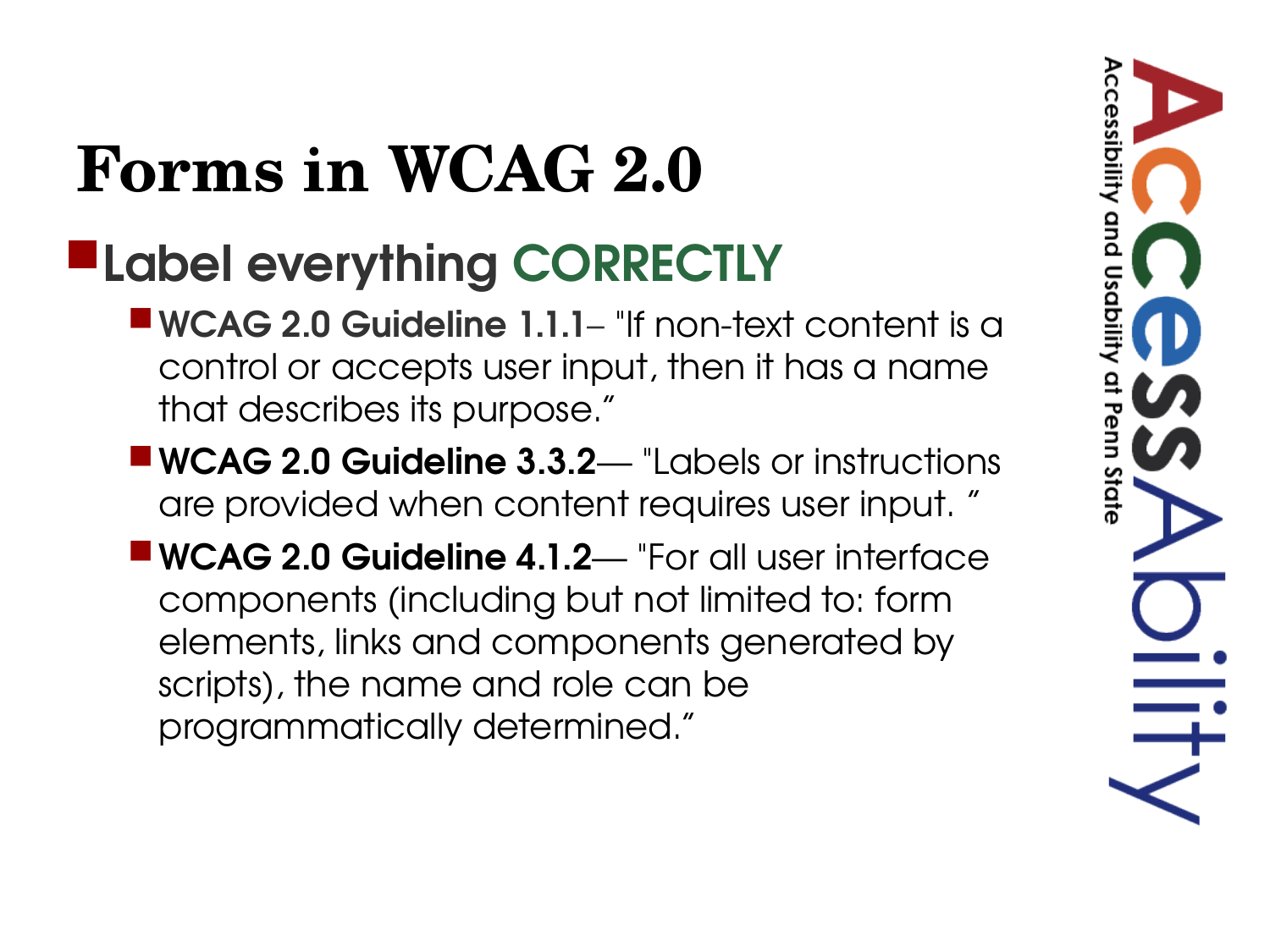

# Forms in WCAG 2.0
Label everything CORRECTLY
WCAG 2.0 Guideline 1.1.1– "If non-text content is a control or accepts user input, then it has a name that describes its purpose.”
WCAG 2.0 Guideline 3.3.2— "Labels or instructions are provided when content requires user input. ”
WCAG 2.0 Guideline 4.1.2— "For all user interface components (including but not limited to: form elements, links and components generated by scripts), the name and role can be programmatically determined.”